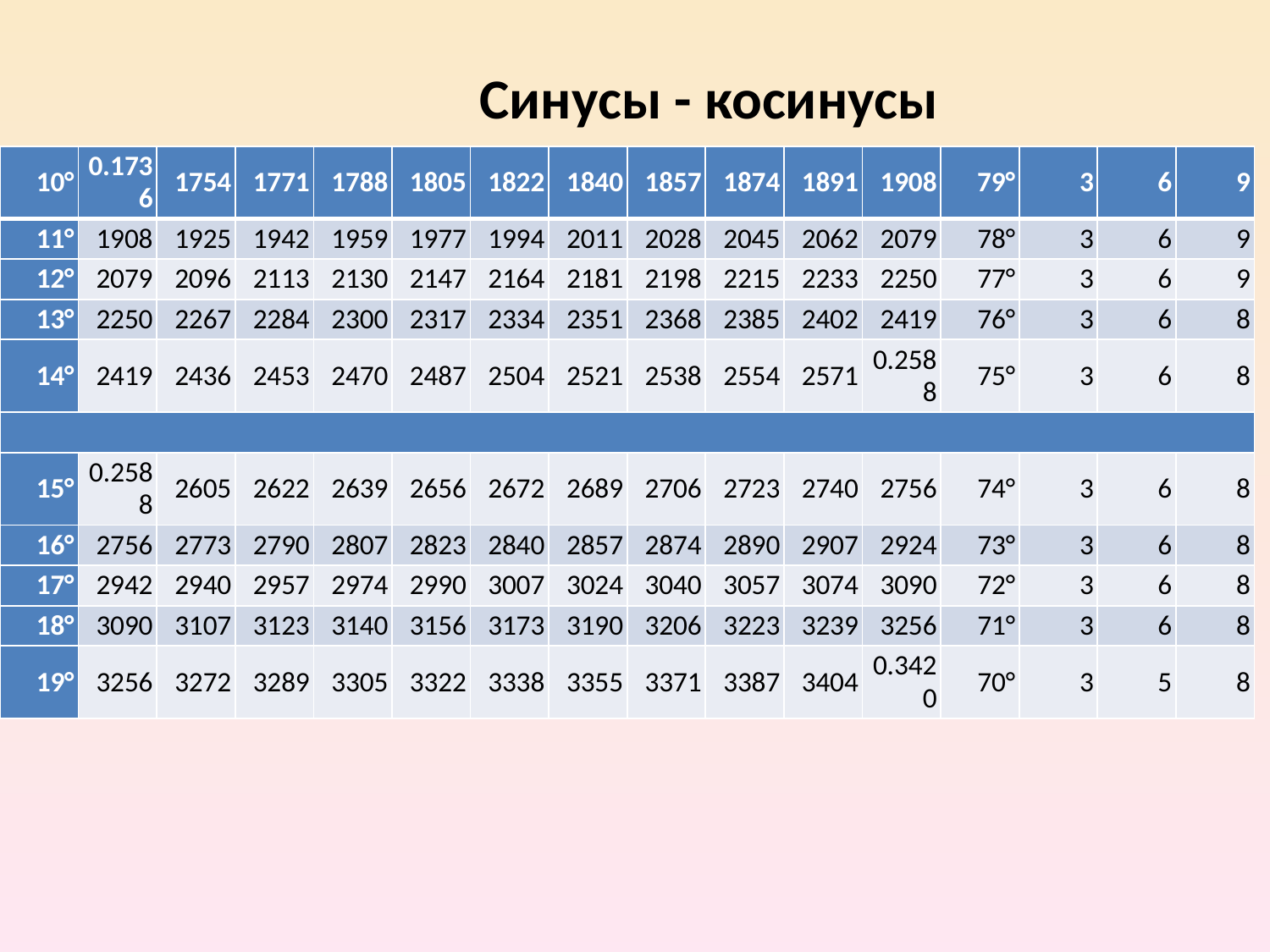

Синусы - косинусы
| 10° | 0.1736 | 1754 | 1771 | 1788 | 1805 | 1822 | 1840 | 1857 | 1874 | 1891 | 1908 | 79° | 3 | 6 | 9 |
| --- | --- | --- | --- | --- | --- | --- | --- | --- | --- | --- | --- | --- | --- | --- | --- |
| 11° | 1908 | 1925 | 1942 | 1959 | 1977 | 1994 | 2011 | 2028 | 2045 | 2062 | 2079 | 78° | 3 | 6 | 9 |
| 12° | 2079 | 2096 | 2113 | 2130 | 2147 | 2164 | 2181 | 2198 | 2215 | 2233 | 2250 | 77° | 3 | 6 | 9 |
| 13° | 2250 | 2267 | 2284 | 2300 | 2317 | 2334 | 2351 | 2368 | 2385 | 2402 | 2419 | 76° | 3 | 6 | 8 |
| 14° | 2419 | 2436 | 2453 | 2470 | 2487 | 2504 | 2521 | 2538 | 2554 | 2571 | 0.2588 | 75° | 3 | 6 | 8 |
|  |  |  |  |  |  |  |  |  |  |  |  |  |  |  |  |
| 15° | 0.2588 | 2605 | 2622 | 2639 | 2656 | 2672 | 2689 | 2706 | 2723 | 2740 | 2756 | 74° | 3 | 6 | 8 |
| 16° | 2756 | 2773 | 2790 | 2807 | 2823 | 2840 | 2857 | 2874 | 2890 | 2907 | 2924 | 73° | 3 | 6 | 8 |
| 17° | 2942 | 2940 | 2957 | 2974 | 2990 | 3007 | 3024 | 3040 | 3057 | 3074 | 3090 | 72° | 3 | 6 | 8 |
| 18° | 3090 | 3107 | 3123 | 3140 | 3156 | 3173 | 3190 | 3206 | 3223 | 3239 | 3256 | 71° | 3 | 6 | 8 |
| 19° | 3256 | 3272 | 3289 | 3305 | 3322 | 3338 | 3355 | 3371 | 3387 | 3404 | 0.3420 | 70° | 3 | 5 | 8 |